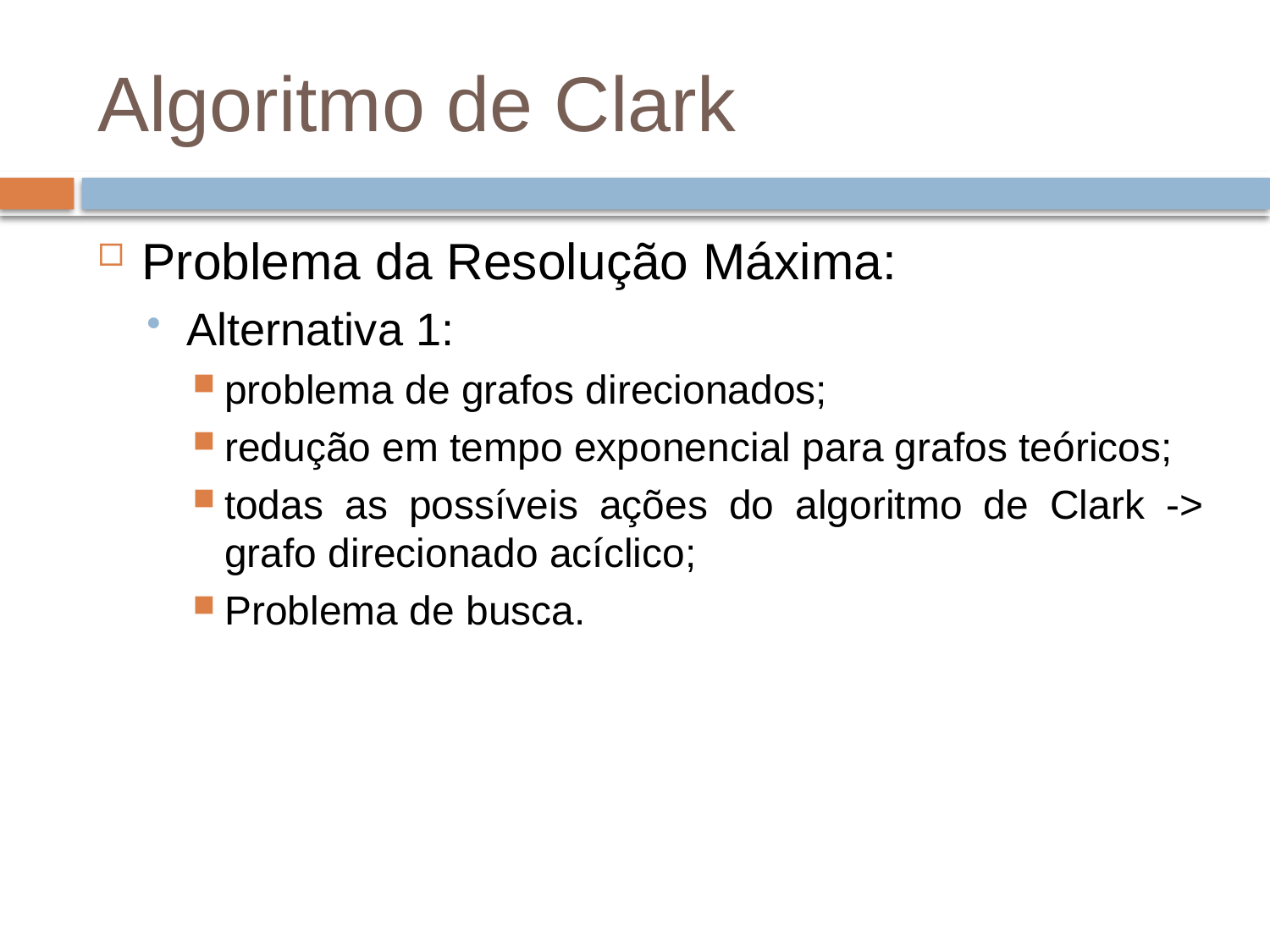

# Algoritmo de Clark
Problema da Resolução Máxima:
Alternativa 1:
problema de grafos direcionados;
redução em tempo exponencial para grafos teóricos;
todas as possíveis ações do algoritmo de Clark -> grafo direcionado acíclico;
Problema de busca.